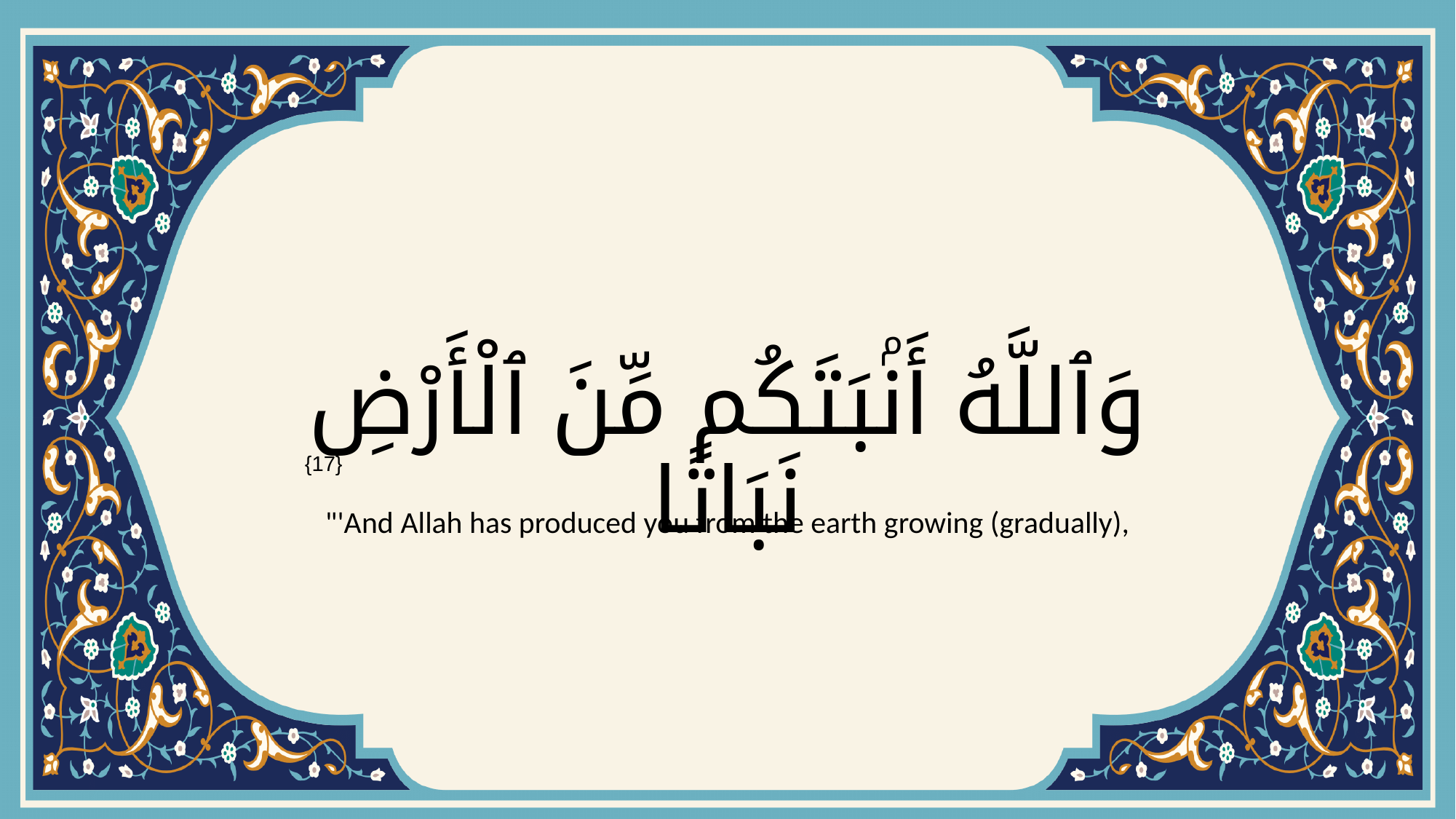

# وَٱللَّهُ أَنۢبَتَكُم مِّنَ ٱلْأَرْضِ نَبَاتًا
{17}
"'And Allah has produced you from the earth growing (gradually),